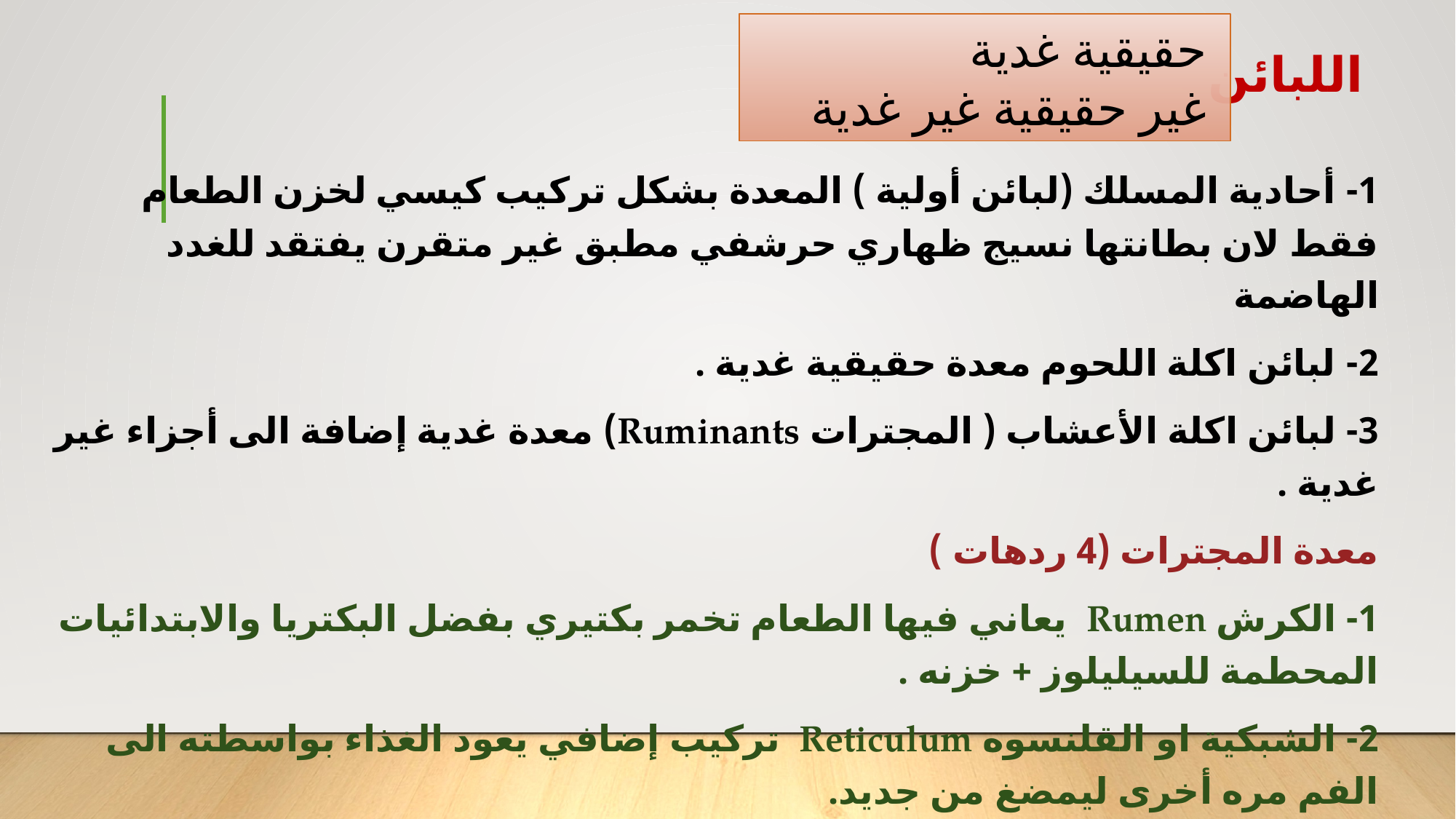

حقيقية غدية
غير حقيقية غير غدية
# اللبائن
1- أحادية المسلك (لبائن أولية ) المعدة بشكل تركيب كيسي لخزن الطعام فقط لان بطانتها نسيج ظهاري حرشفي مطبق غير متقرن يفتقد للغدد الهاضمة
2- لبائن اكلة اللحوم معدة حقيقية غدية .
3- لبائن اكلة الأعشاب ( المجترات Ruminants) معدة غدية إضافة الى أجزاء غير غدية .
معدة المجترات (4 ردهات )
1- الكرش Rumen  يعاني فيها الطعام تخمر بكتيري بفضل البكتريا والابتدائيات المحطمة للسيليلوز + خزنه .
2- الشبكية او القلنسوه Reticulum  تركيب إضافي يعود الغذاء بواسطته الى الفم مره أخرى ليمضغ من جديد.
3- القبة Omasum  مرشحة للغذاء الداخل للمعدة الحقيقية للجزء الذي يليه (تكون مفقودة في الجمل ).
4- المنفحة Abomasum  معدة حقيقية تحوي غددا هضمية.